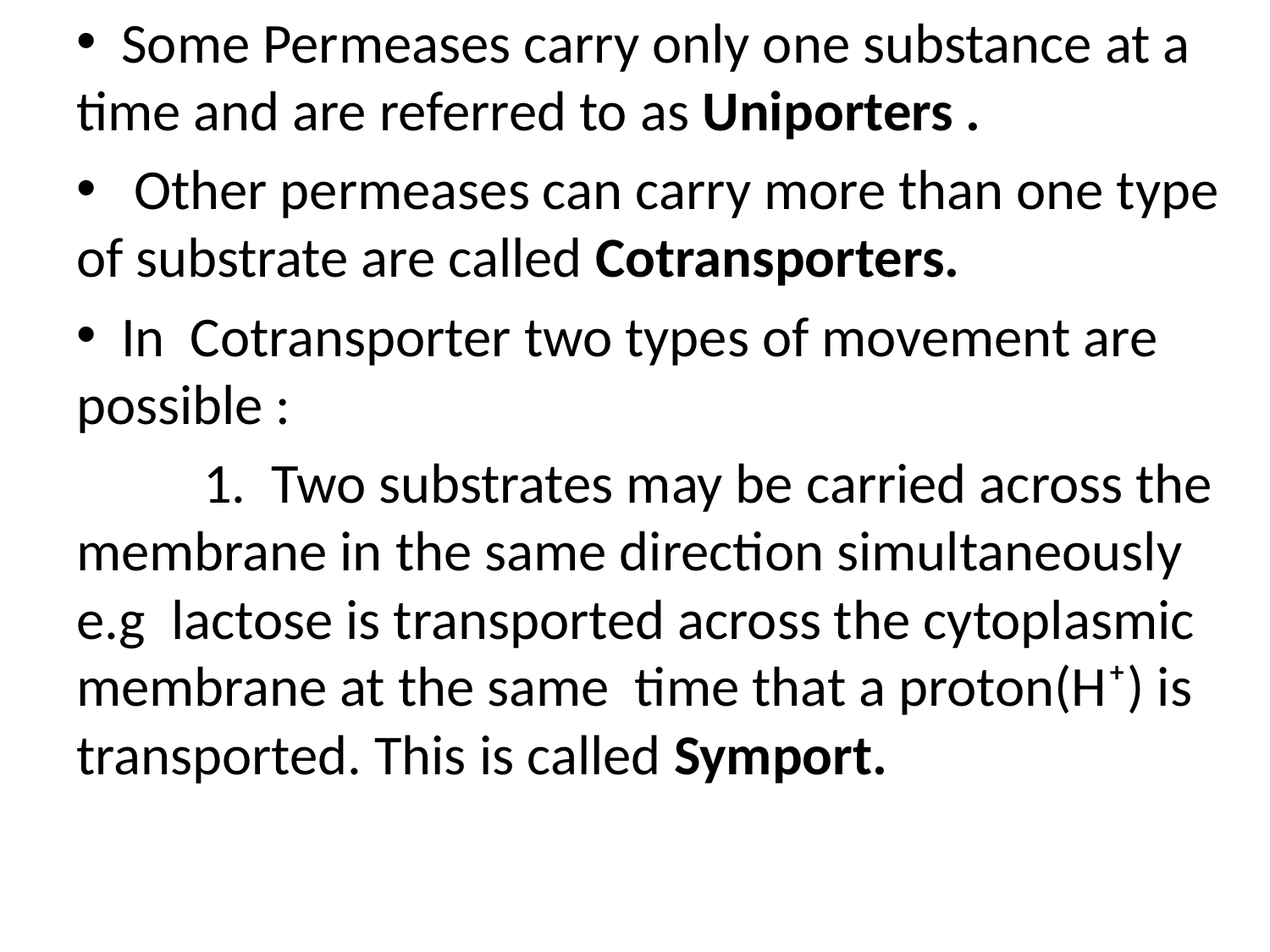

Some Permeases carry only one substance at a time and are referred to as Uniporters	.
   Other permeases can carry more than one type of substrate are called Cotransporters.
  In  Cotransporter two types of movement are possible :
	1.  Two substrates may be carried across the membrane in the same direction simultaneously e.g  lactose is transported across the cytoplasmic membrane at the same  time that a proton(H⁺) is transported. This is called Symport.